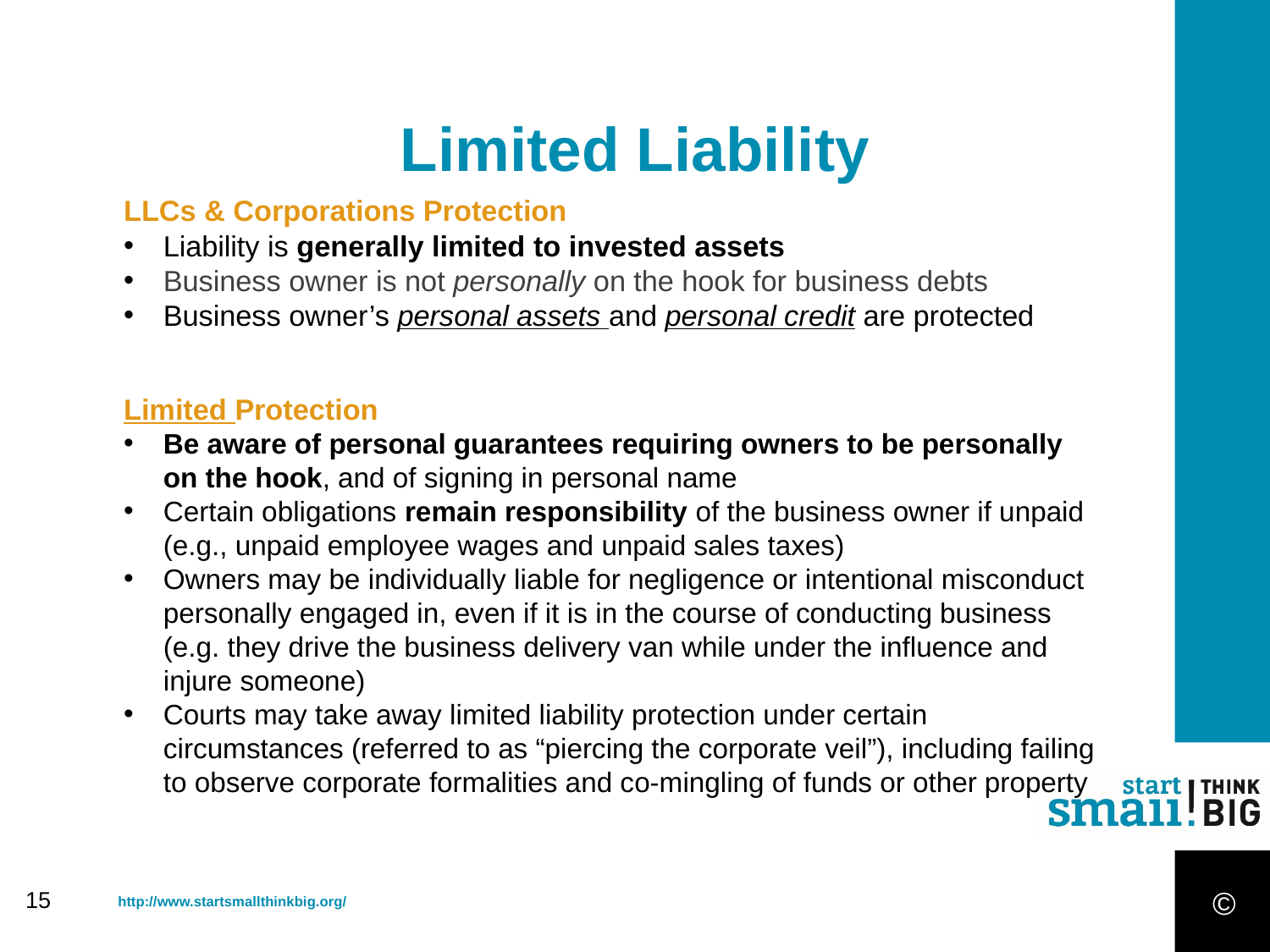

Limited Liability

LLCs & Corporations Protection
Liability is generally limited to invested assets
Business owner is not personally on the hook for business debts
Business owner’s personal assets and personal credit are protected
Limited Protection
Be aware of personal guarantees requiring owners to be personally on the hook, and of signing in personal name
Certain obligations remain responsibility of the business owner if unpaid (e.g., unpaid employee wages and unpaid sales taxes)
Owners may be individually liable for negligence or intentional misconduct personally engaged in, even if it is in the course of conducting business (e.g. they drive the business delivery van while under the influence and injure someone)
Courts may take away limited liability protection under certain circumstances (referred to as “piercing the corporate veil”), including failing to observe corporate formalities and co-mingling of funds or other property
©
15